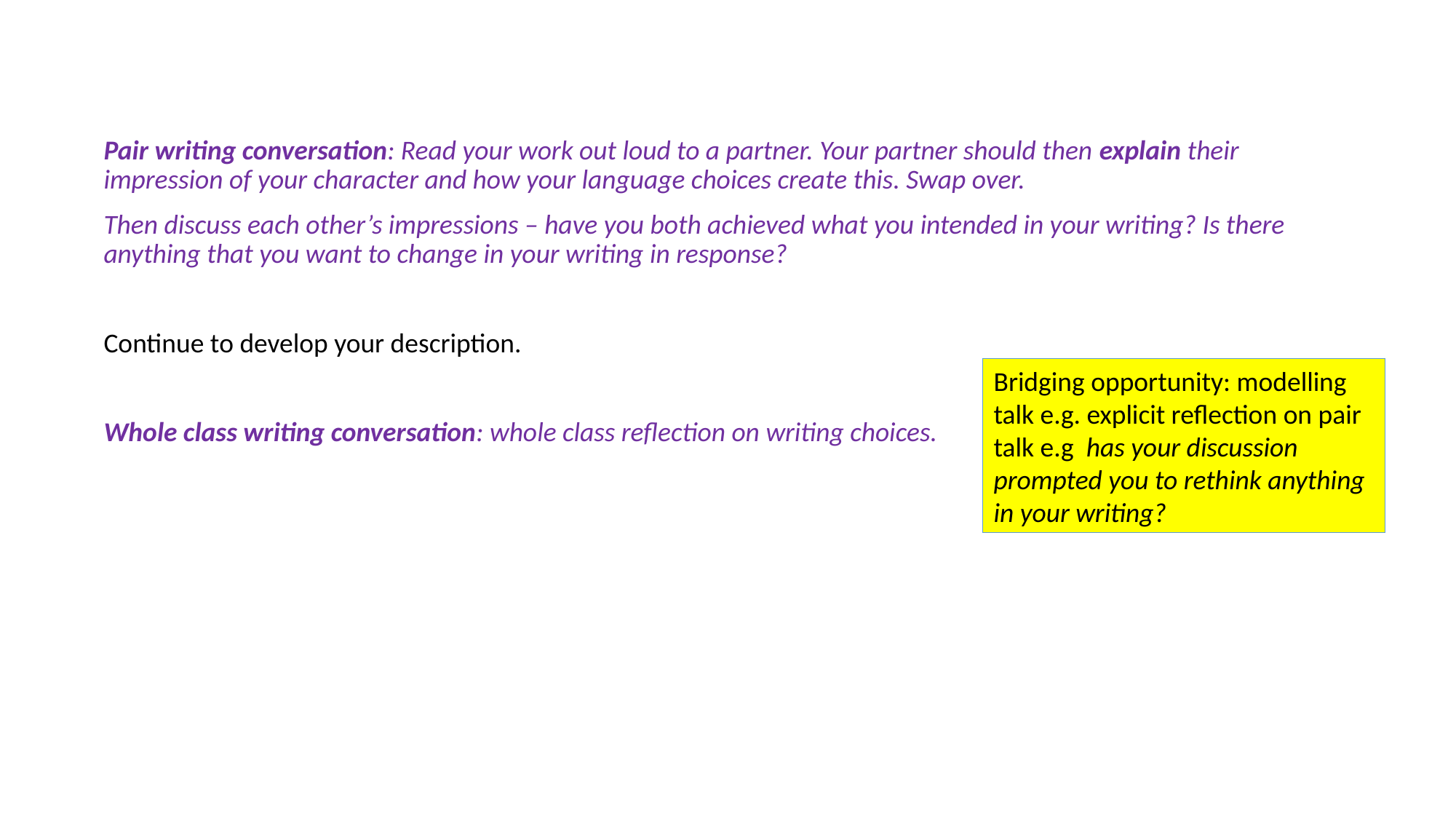

Pair writing conversation: Read your work out loud to a partner. Your partner should then explain their impression of your character and how your language choices create this. Swap over.
Then discuss each other’s impressions – have you both achieved what you intended in your writing? Is there anything that you want to change in your writing in response?

Continue to develop your description.

Whole class writing conversation: whole class reflection on writing choices.

Bridging opportunity: modelling talk e.g. explicit reflection on pair talk e.g  has your discussion prompted you to rethink anything in your writing?